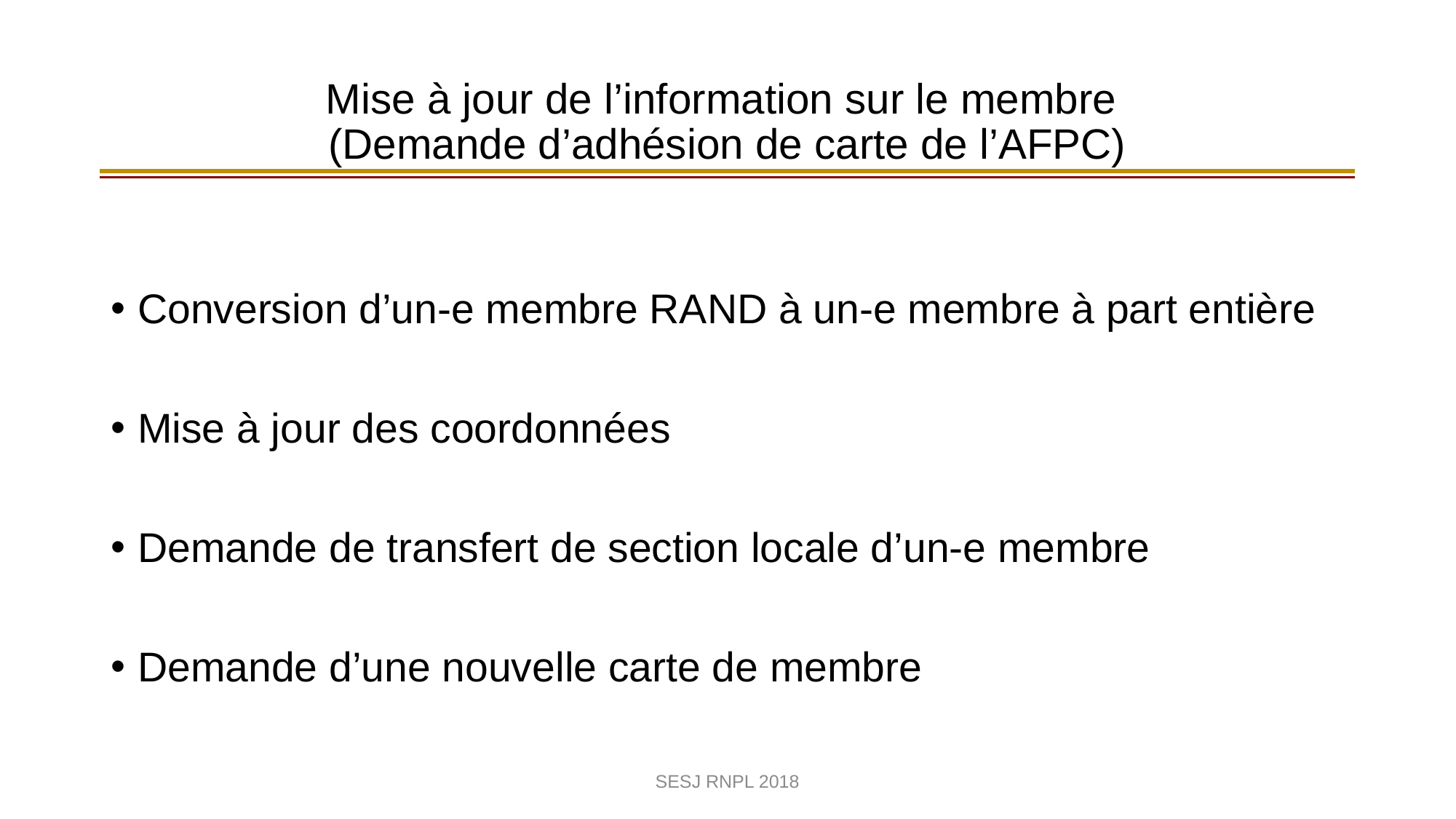

# Mise à jour de l’information sur le membre (Demande d’adhésion de carte de l’AFPC)

Conversion d’un-e membre RAND à un-e membre à part entière

Mise à jour des coordonnées

Demande de transfert de section locale d’un-e membre

Demande d’une nouvelle carte de membre
SESJ RNPL 2018